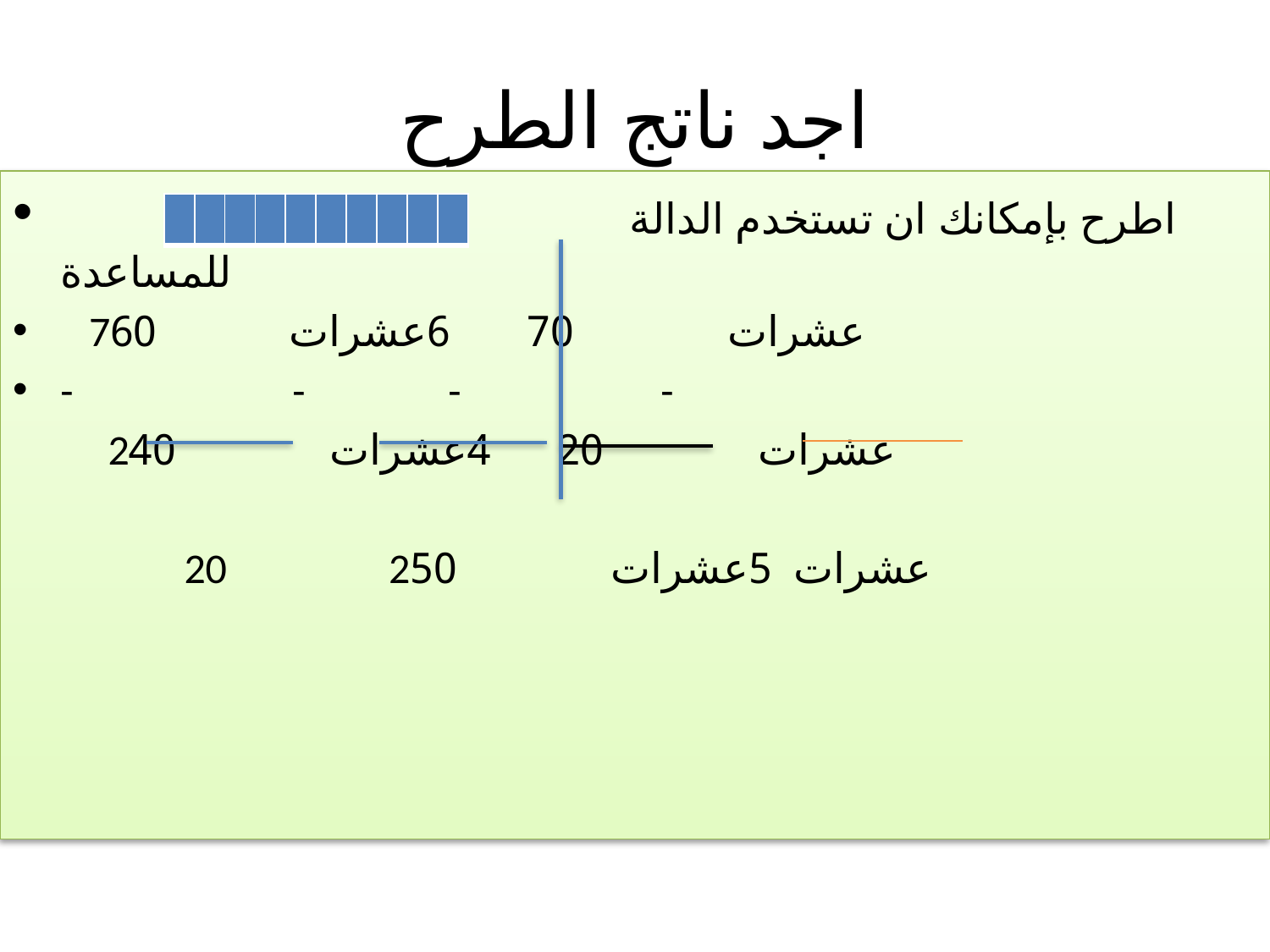

# اجد ناتج الطرح
                                       اطرح بإمكانك ان تستخدم الدالة للمساعدة
   7عشرات              70       6عشرات            60
-                       -               -                     -
          2عشرات              20      4عشرات              40

                  20                 2عشرات  5عشرات              50
|  |  |  |  |  |  |  |  |  |  |
| --- | --- | --- | --- | --- | --- | --- | --- | --- | --- |